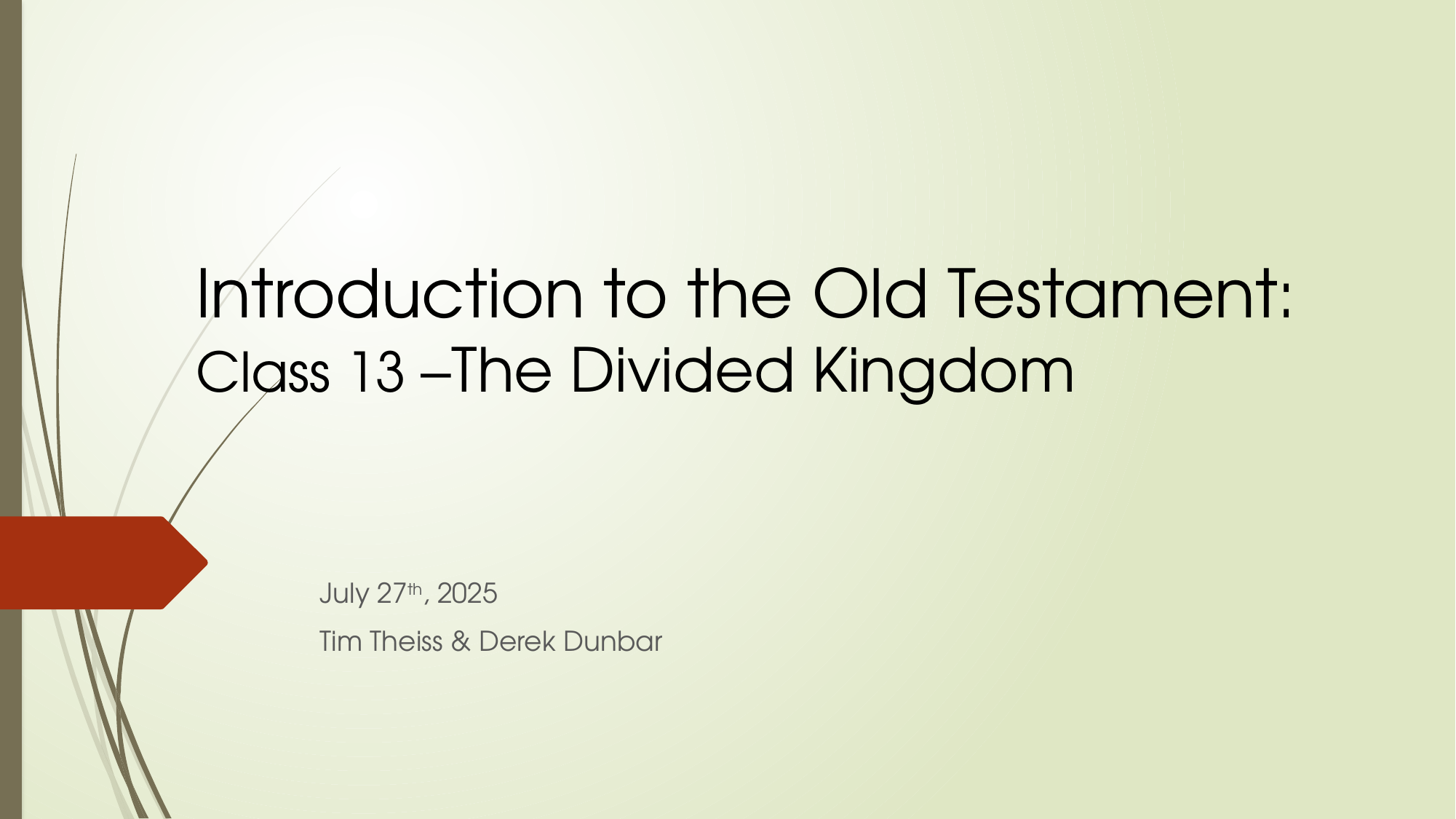

# Introduction to the Old Testament: Class 13 –The Divided Kingdom
July 27th, 2025
Tim Theiss & Derek Dunbar